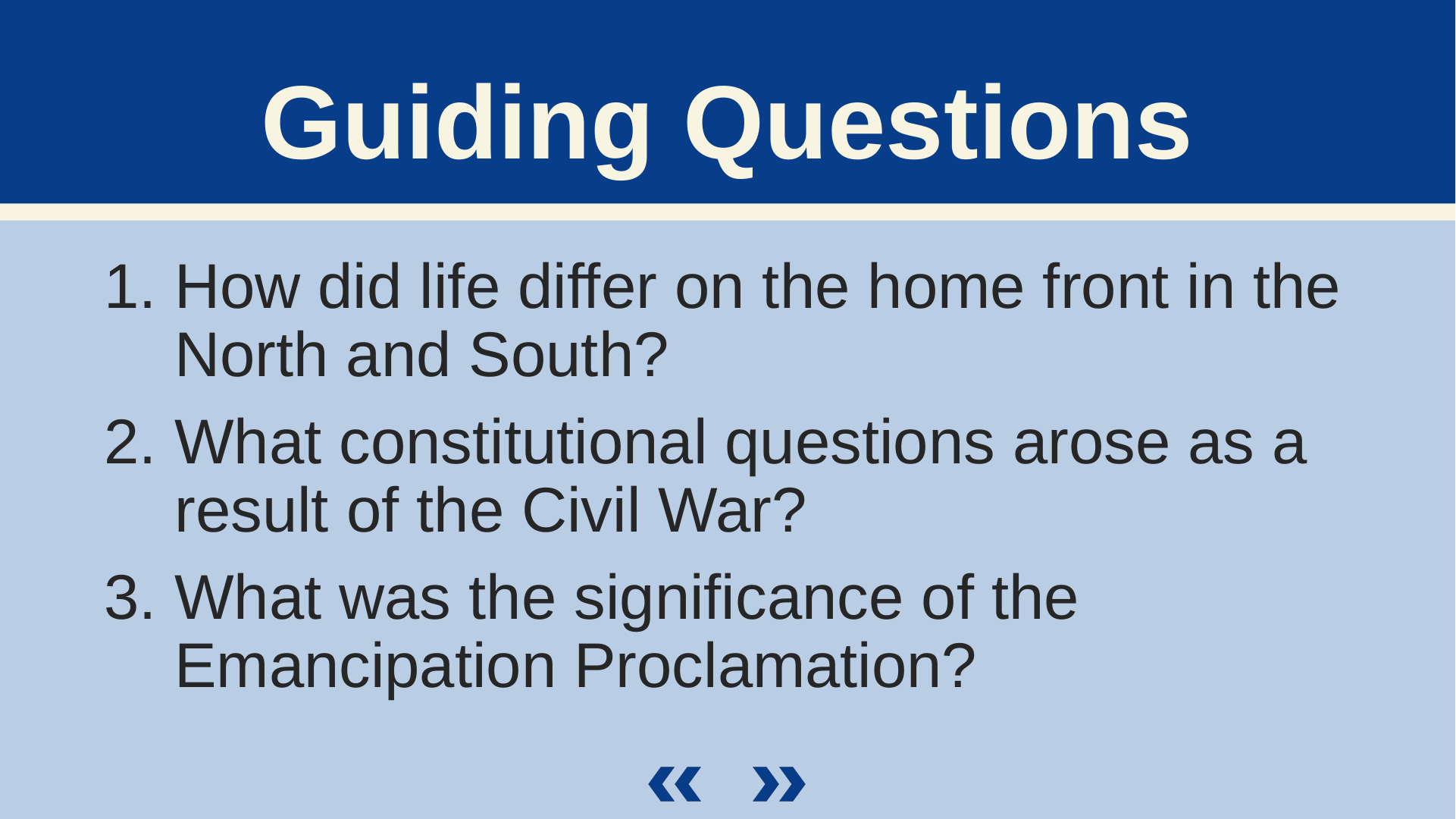

How did life differ on the home front in the North and South?
What constitutional questions arose as a result of the Civil War?
What was the significance of the Emancipation Proclamation?